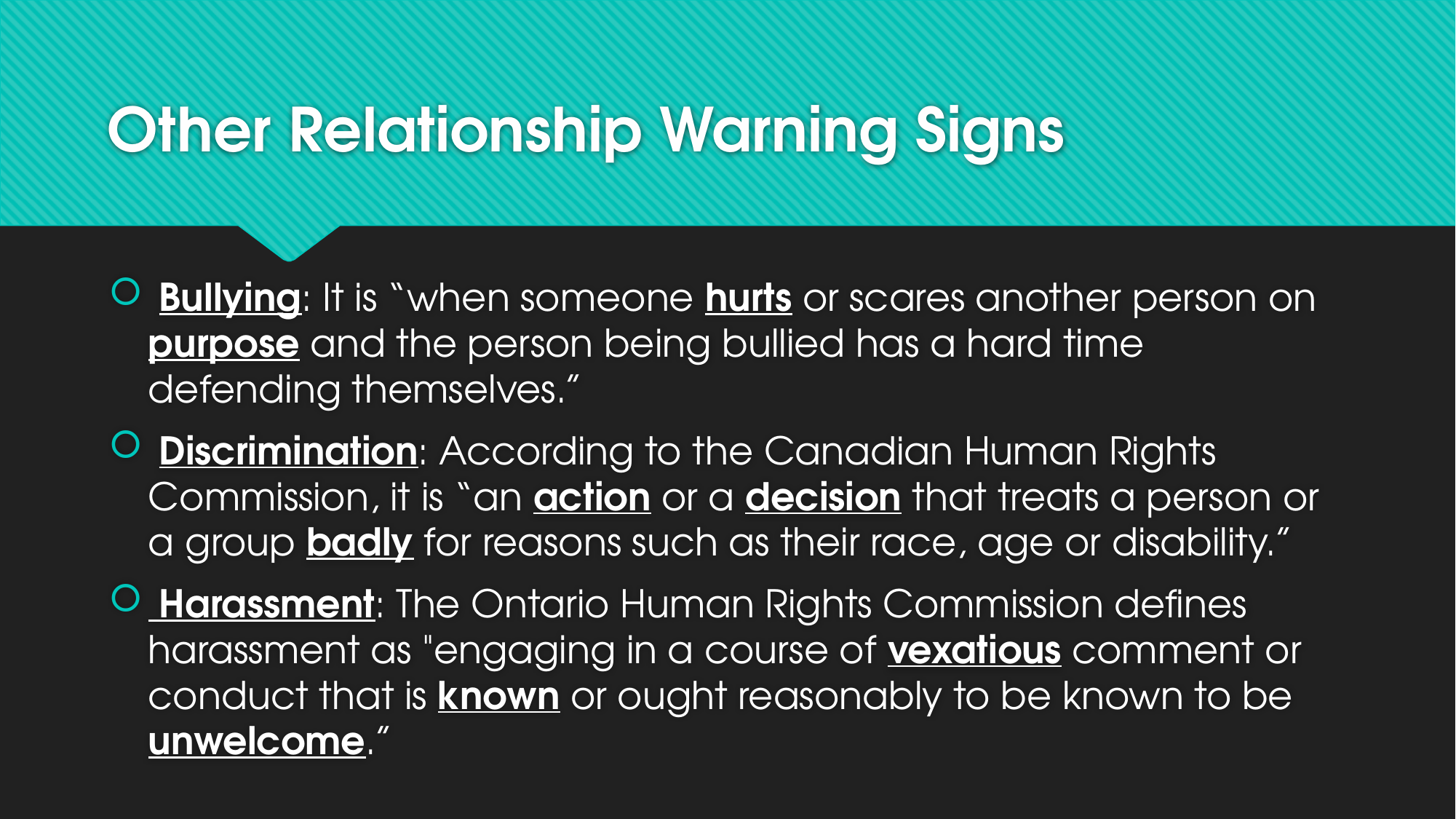

# Other Relationship Warning Signs
 Bullying: It is “when someone hurts or scares another person on purpose and the person being bullied has a hard time defending themselves.”
 Discrimination: According to the Canadian Human Rights Commission, it is “an action or a decision that treats a person or a group badly for reasons such as their race, age or disability.”
 Harassment: The Ontario Human Rights Commission defines harassment as "engaging in a course of vexatious comment or conduct that is known or ought reasonably to be known to be unwelcome.”